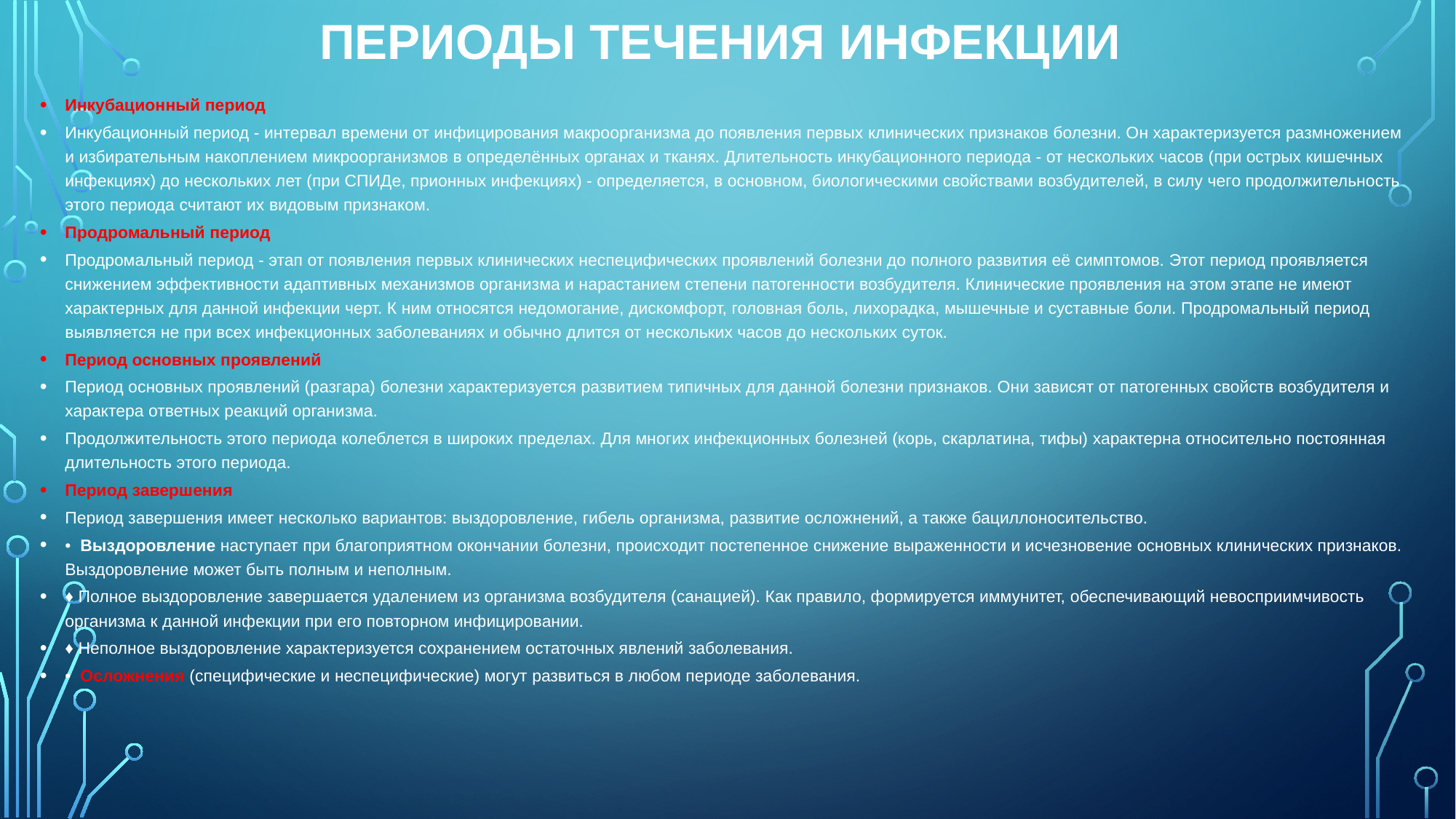

# Периоды течения инфекции
Инкубационный период
Инкубационный период - интервал времени от инфицирования макроорганизма до появления первых клинических признаков болезни. Он характеризуется размножением и избирательным накоплением микроорганизмов в определённых органах и тканях. Длительность инкубационного периода - от нескольких часов (при острых кишечных инфекциях) до нескольких лет (при СПИДе, прионных инфекциях) - определяется, в основном, биологическими свойствами возбудителей, в силу чего продолжительность этого периода считают их видовым признаком.
Продромальный период
Продромальный период - этап от появления первых клинических неспецифических проявлений болезни до полного развития её симптомов. Этот период проявляется снижением эффективности адаптивных механизмов организма и нарастанием степени патогенности возбудителя. Клинические проявления на этом этапе не имеют характерных для данной инфекции черт. К ним относятся недомогание, дискомфорт, головная боль, лихорадка, мышечные и суставные боли. Продромальный период выявляется не при всех инфекционных заболеваниях и обычно длится от нескольких часов до нескольких суток.
Период основных проявлений
Период основных проявлений (разгара) болезни характеризуется развитием типичных для данной болезни признаков. Они зависят от патогенных свойств возбудителя и характера ответных реакций организма.
Продолжительность этого периода колеблется в широких пределах. Для многих инфекционных болезней (корь, скарлатина, тифы) характерна относительно постоянная длительность этого периода.
Период завершения
Период завершения имеет несколько вариантов: выздоровление, гибель организма, развитие осложнений, а также бациллоносительство.
•  Выздоровление наступает при благоприятном окончании болезни, происходит постепенное снижение выраженности и исчезновение основных клинических признаков. Выздоровление может быть полным и неполным.
♦ Полное выздоровление завершается удалением из организма возбудителя (санацией). Как правило, формируется иммунитет, обеспечивающий невосприимчивость организма к данной инфекции при его повторном инфицировании.
♦ Неполное выздоровление характеризуется сохранением остаточных явлений заболевания.
•  Осложнения (специфические и неспецифические) могут развиться в любом периоде заболевания.